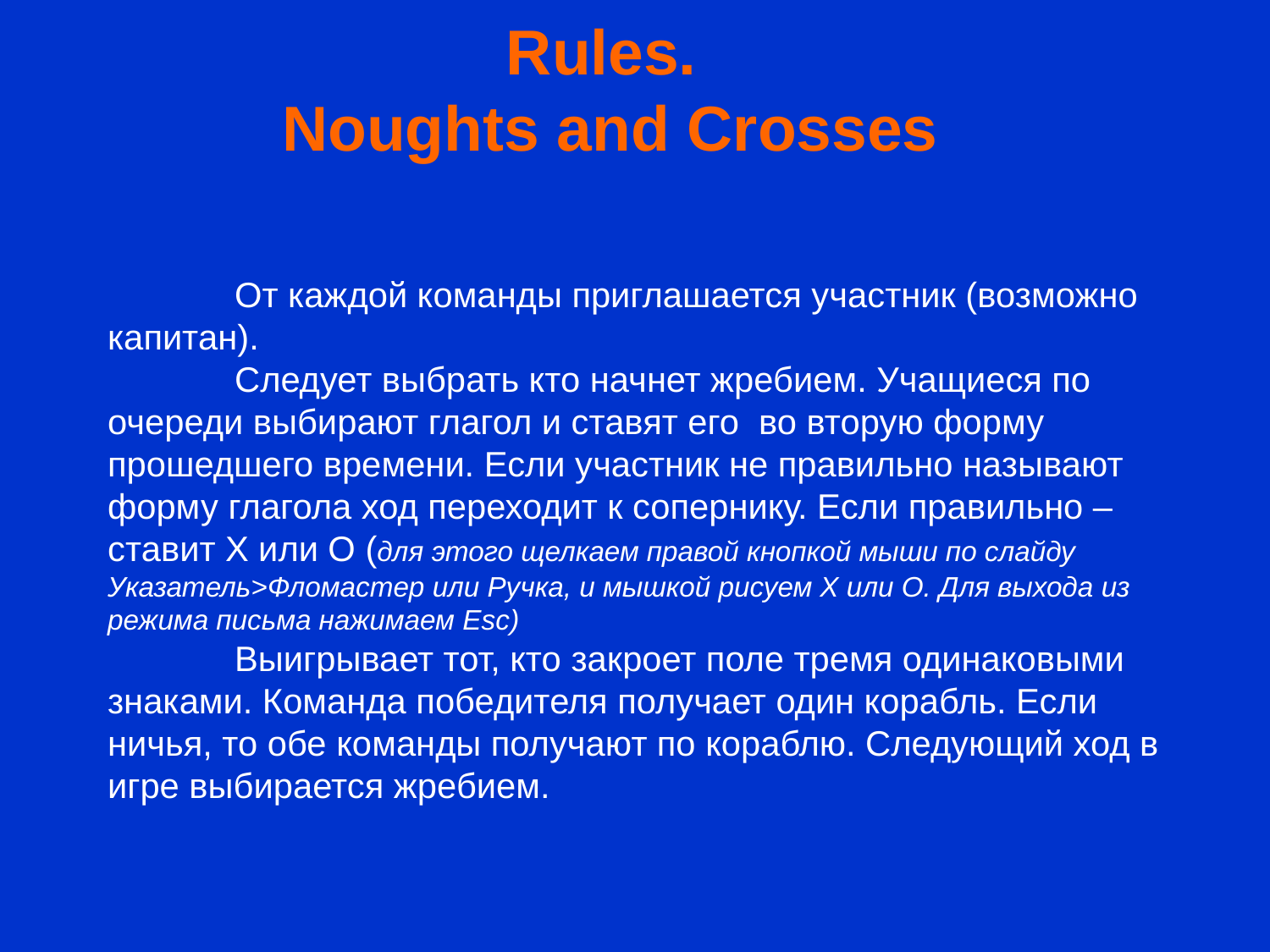

Rules.
Noughts and Crosses
	От каждой команды приглашается участник (возможно капитан).
	Следует выбрать кто начнет жребием. Учащиеся по очереди выбирают глагол и ставят его  во вторую форму прошедшего времени. Если участник не правильно называют форму глагола ход переходит к сопернику. Если правильно – ставит Х или О (для этого щелкаем правой кнопкой мыши по слайду Указатель>Фломастер или Ручка, и мышкой рисуем Х или О. Для выхода из режима письма нажимаем Esc)
	Выигрывает тот, кто закроет поле тремя одинаковыми знаками. Команда победителя получает один корабль. Если ничья, то обе команды получают по кораблю. Следующий ход в игре выбирается жребием.